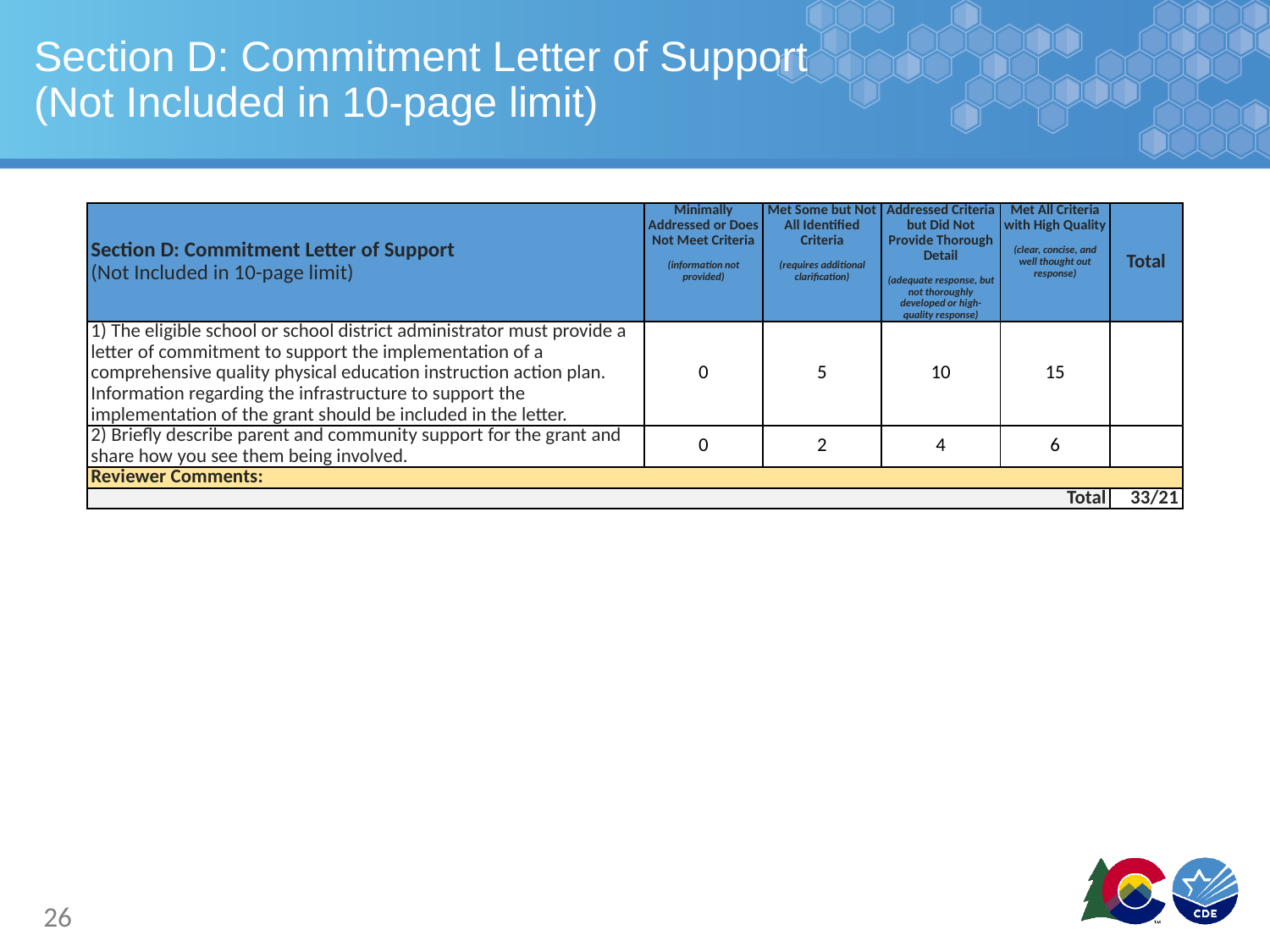

# Section D: Commitment Letter of Support (Not Included in 10-page limit)
| Section D: Commitment Letter of Support (Not Included in 10-page limit) | Minimally Addressed or Does Not Meet Criteria   (information not provided) | Met Some but Not All Identified Criteria   (requires additional clarification) | Addressed Criteria but Did Not Provide Thorough Detail   (adequate response, but not thoroughly developed or high-quality response) | Met All Criteria with High Quality   (clear, concise, and well thought out response) | Total |
| --- | --- | --- | --- | --- | --- |
| 1) The eligible school or school district administrator must provide a letter of commitment to support the implementation of a comprehensive quality physical education instruction action plan. Information regarding the infrastructure to support the implementation of the grant should be included in the letter. | 0 | 5 | 10 | 15 |  |
| 2) Briefly describe parent and community support for the grant and share how you see them being involved. | 0 | 2 | 4 | 6 |  |
| Reviewer Comments: |  |  |  |  |  |
| Total |  |  |  |  | 33/21 |
26